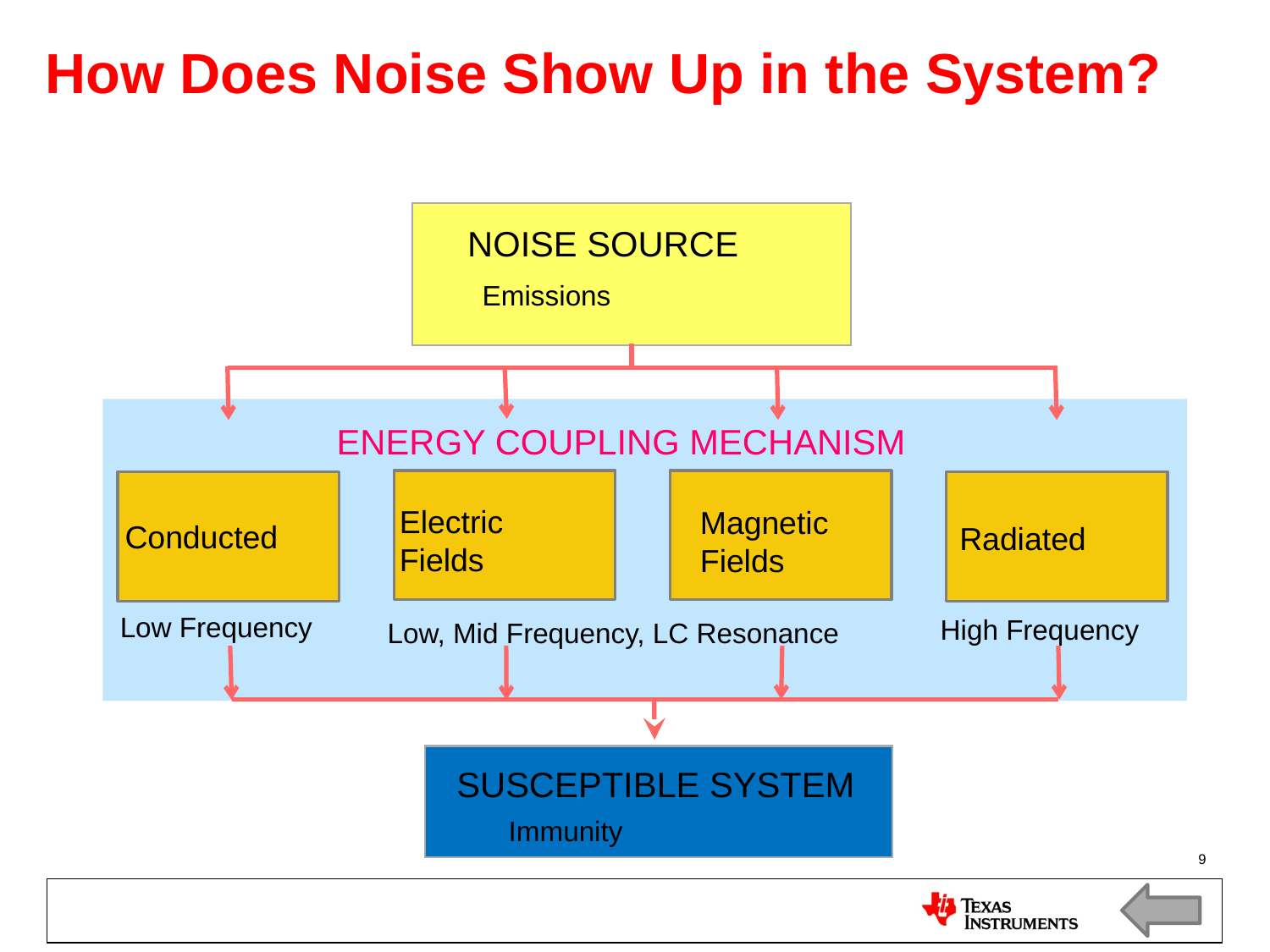

# How Does Noise Show Up in the System?

NOISE SOURCE
Emissions

ENERGY COUPLING MECHANISM

Electric Fields
Magnetic Fields
Conducted
Radiated
Low Frequency
High Frequency
Low, Mid Frequency, LC Resonance

SUSCEPTIBLE SYSTEM
Immunity
9